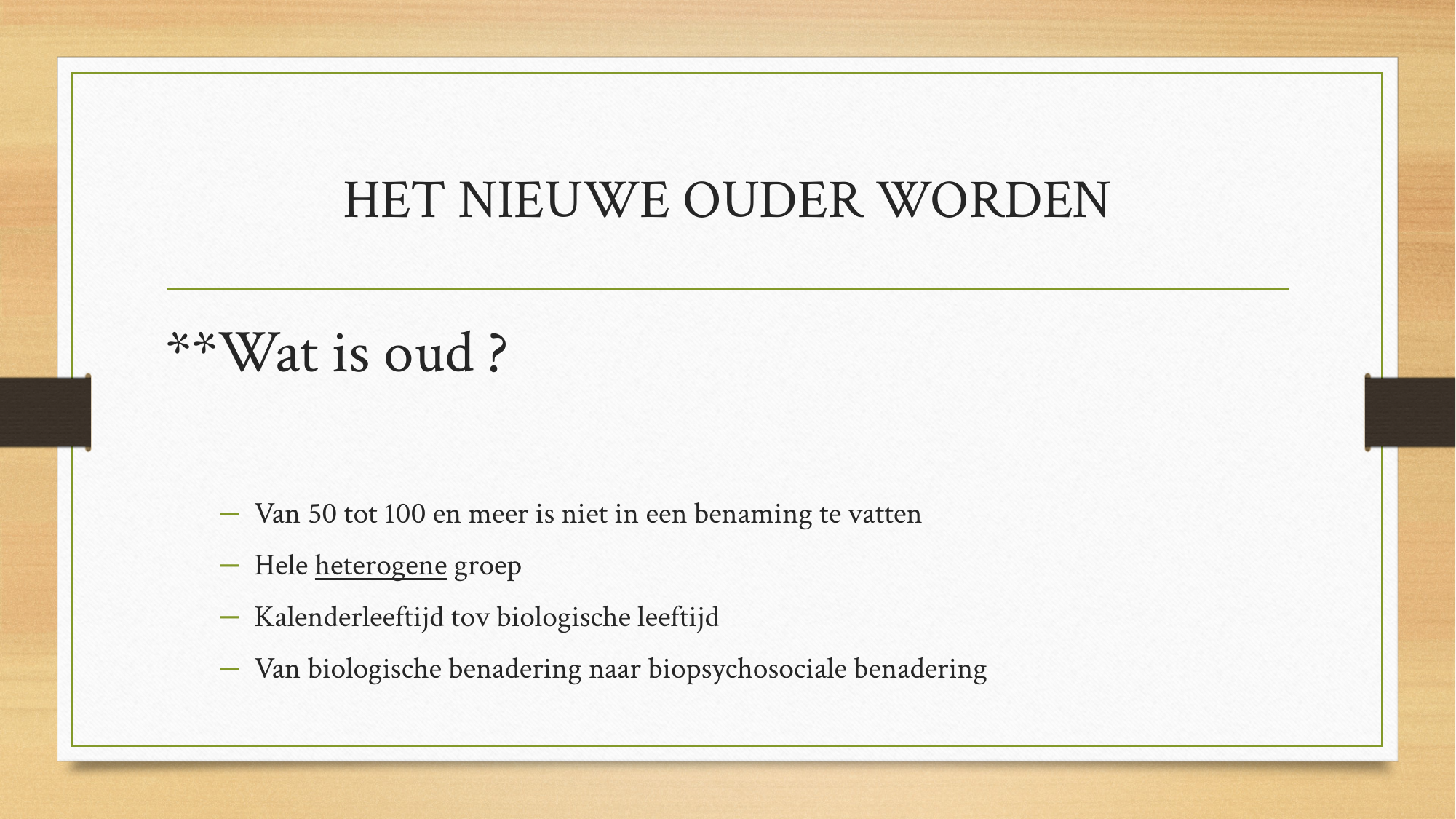

# HET NIEUWE OUDER WORDEN
**Wat is oud ?

Van 50 tot 100 en meer is niet in een benaming te vatten
Hele heterogene groep
Kalenderleeftijd tov biologische leeftijd
Van biologische benadering naar biopsychosociale benadering